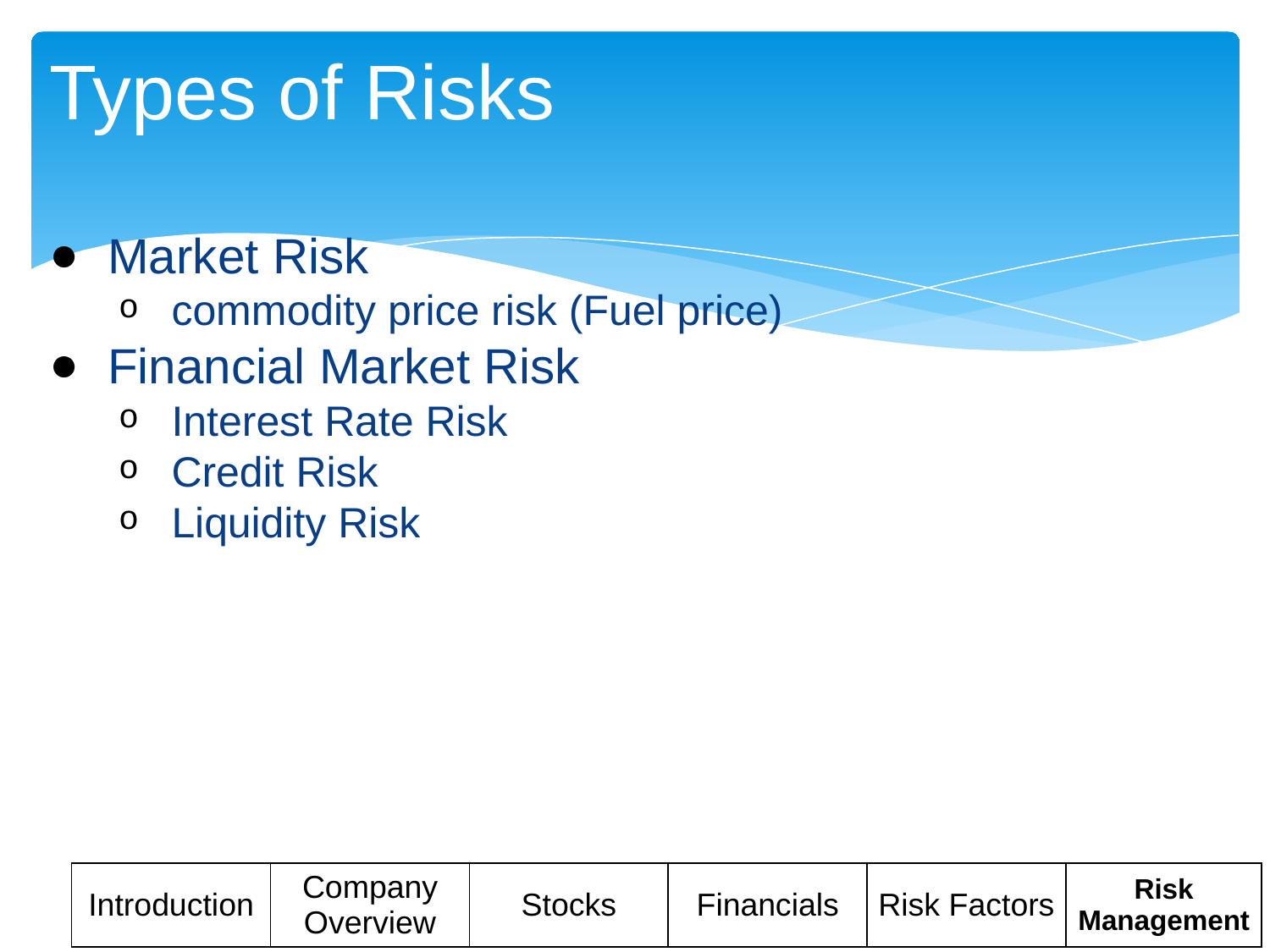

# Types of Risks
Market Risk
commodity price risk (Fuel price)
Financial Market Risk
Interest Rate Risk
Credit Risk
Liquidity Risk